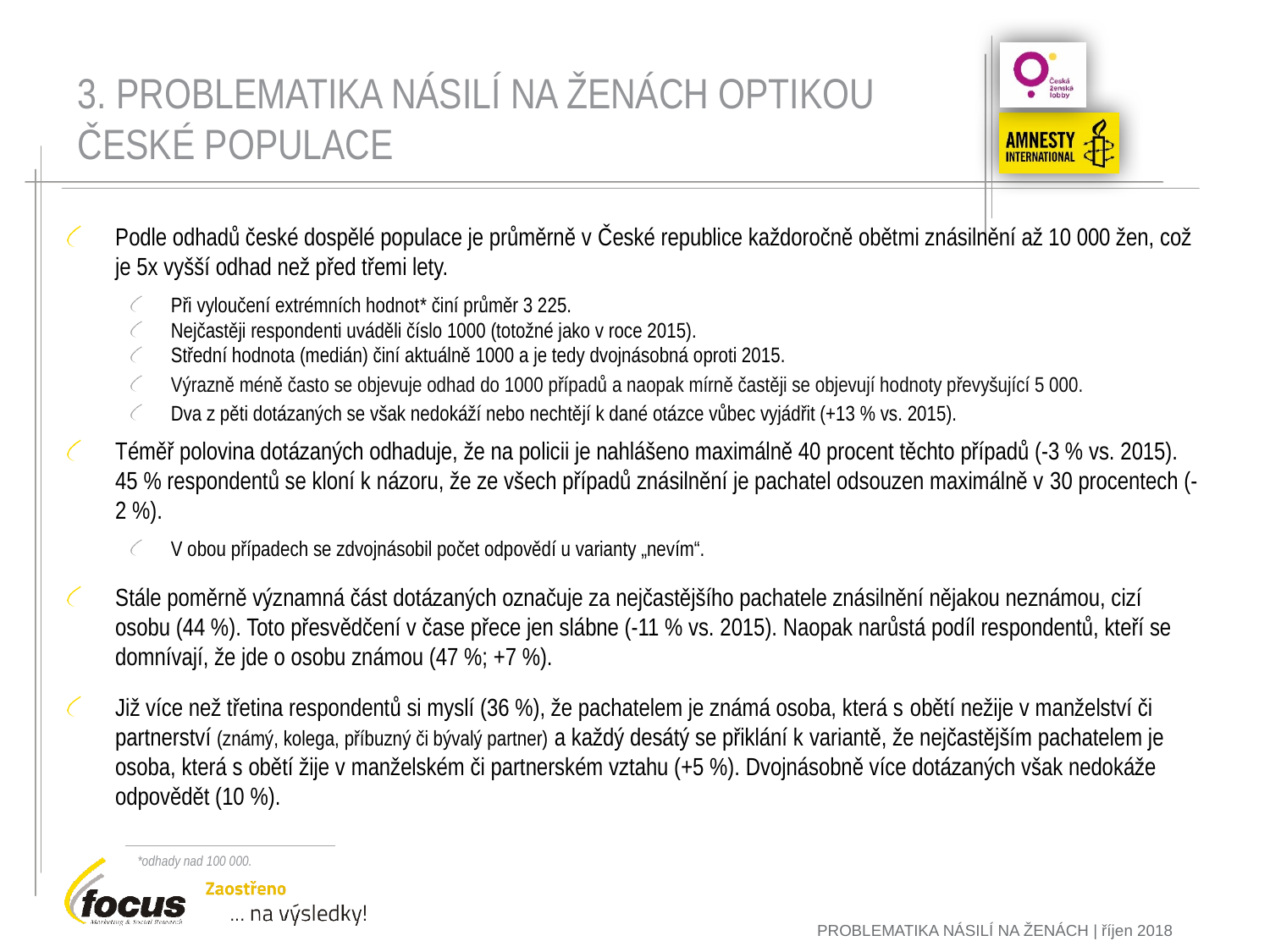

# 3. PROBLEMATIKA NÁSILÍ NA ŽENÁCH OPTIKOU ČESKÉ POPULACE
Podle odhadů české dospělé populace je průměrně v České republice každoročně obětmi znásilnění až 10 000 žen, což je 5x vyšší odhad než před třemi lety.
Při vyloučení extrémních hodnot* činí průměr 3 225.
Nejčastěji respondenti uváděli číslo 1000 (totožné jako v roce 2015).
Střední hodnota (medián) činí aktuálně 1000 a je tedy dvojnásobná oproti 2015.
Výrazně méně často se objevuje odhad do 1000 případů a naopak mírně častěji se objevují hodnoty převyšující 5 000.
Dva z pěti dotázaných se však nedokáží nebo nechtějí k dané otázce vůbec vyjádřit (+13 % vs. 2015).
Téměř polovina dotázaných odhaduje, že na policii je nahlášeno maximálně 40 procent těchto případů (-3 % vs. 2015). 45 % respondentů se kloní k názoru, že ze všech případů znásilnění je pachatel odsouzen maximálně v 30 procentech (-2 %).
V obou případech se zdvojnásobil počet odpovědí u varianty „nevím“.
Stále poměrně významná část dotázaných označuje za nejčastějšího pachatele znásilnění nějakou neznámou, cizí osobu (44 %). Toto přesvědčení v čase přece jen slábne (-11 % vs. 2015). Naopak narůstá podíl respondentů, kteří se domnívají, že jde o osobu známou (47 %; +7 %).
Již více než třetina respondentů si myslí (36 %), že pachatelem je známá osoba, která s obětí nežije v manželství či partnerství (známý, kolega, příbuzný či bývalý partner) a každý desátý se přiklání k variantě, že nejčastějším pachatelem je osoba, která s obětí žije v manželském či partnerském vztahu (+5 %). Dvojnásobně více dotázaných však nedokáže odpovědět (10 %).

*odhady nad 100 000.